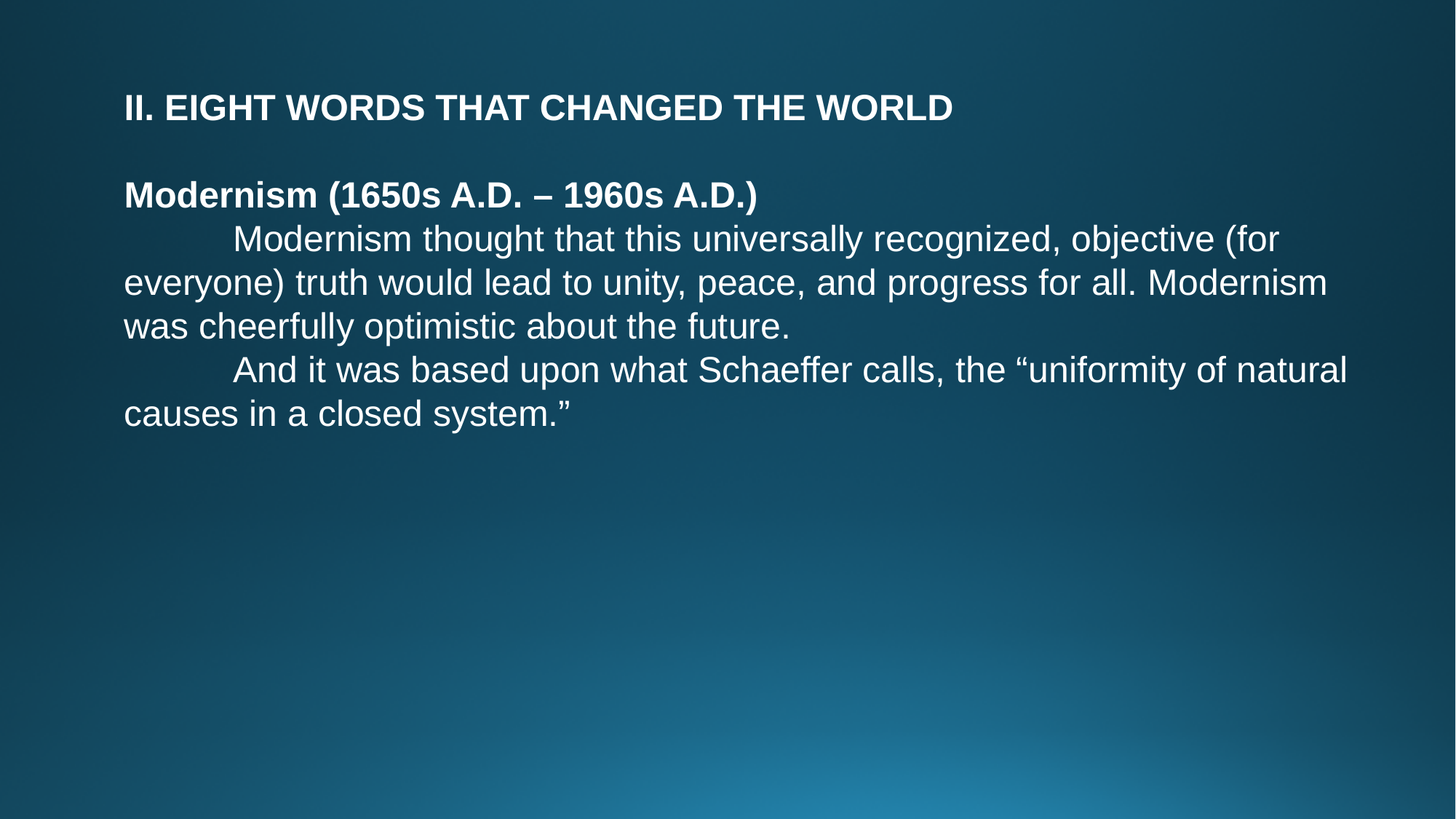

II. EIGHT WORDS THAT CHANGED THE WORLD

Modernism (1650s A.D. – 1960s A.D.)
 	Modernism thought that this universally recognized, objective (for everyone) truth would lead to unity, peace, and progress for all. Modernism was cheerfully optimistic about the future.
	And it was based upon what Schaeffer calls, the “uniformity of natural causes in a closed system.”